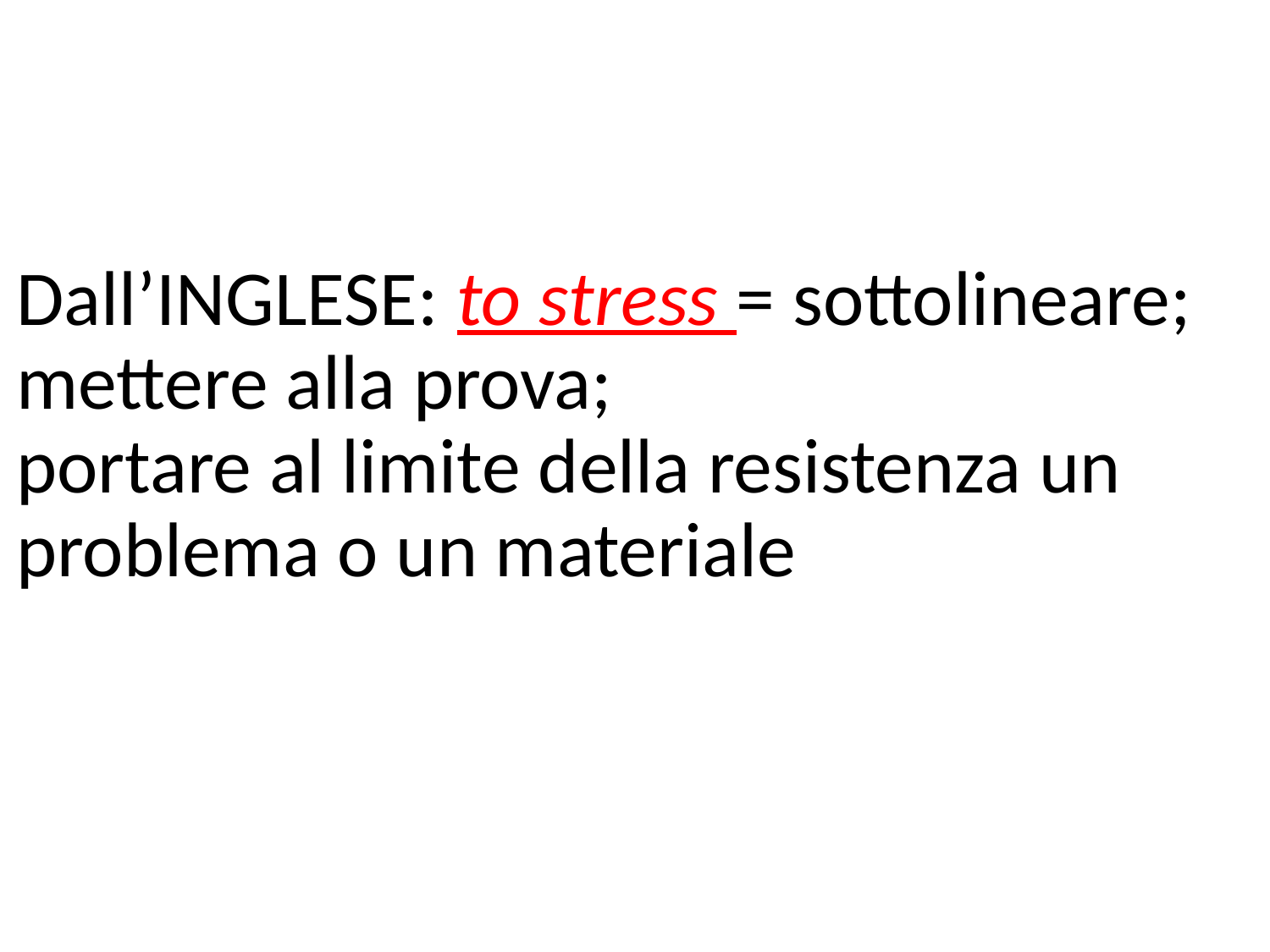

# Dall’INGLESE: to stress = sottolineare; mettere alla prova; portare al limite della resistenza un problema o un materiale